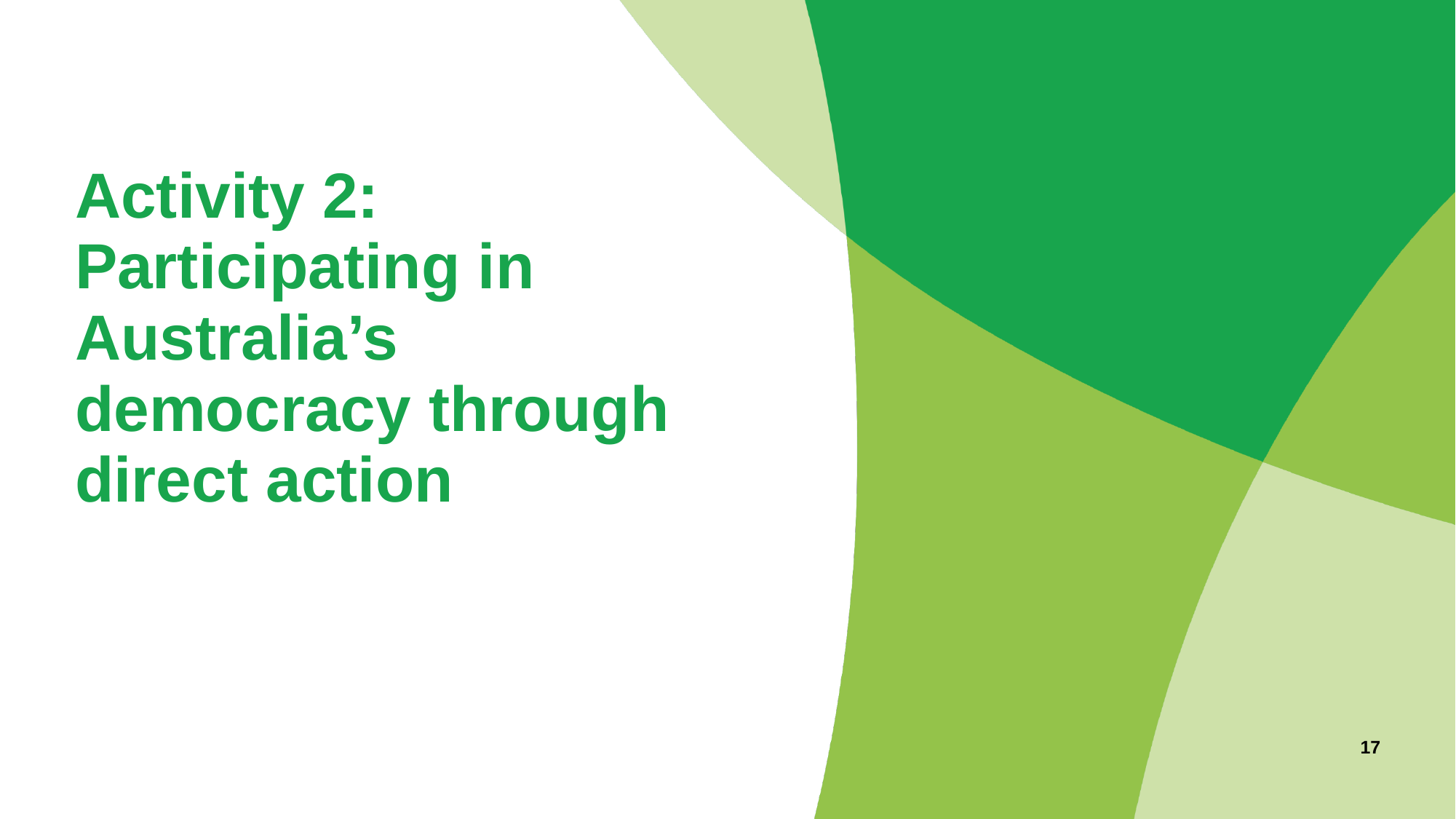

# Activity 2: Participating in Australia’s democracy through direct action
17